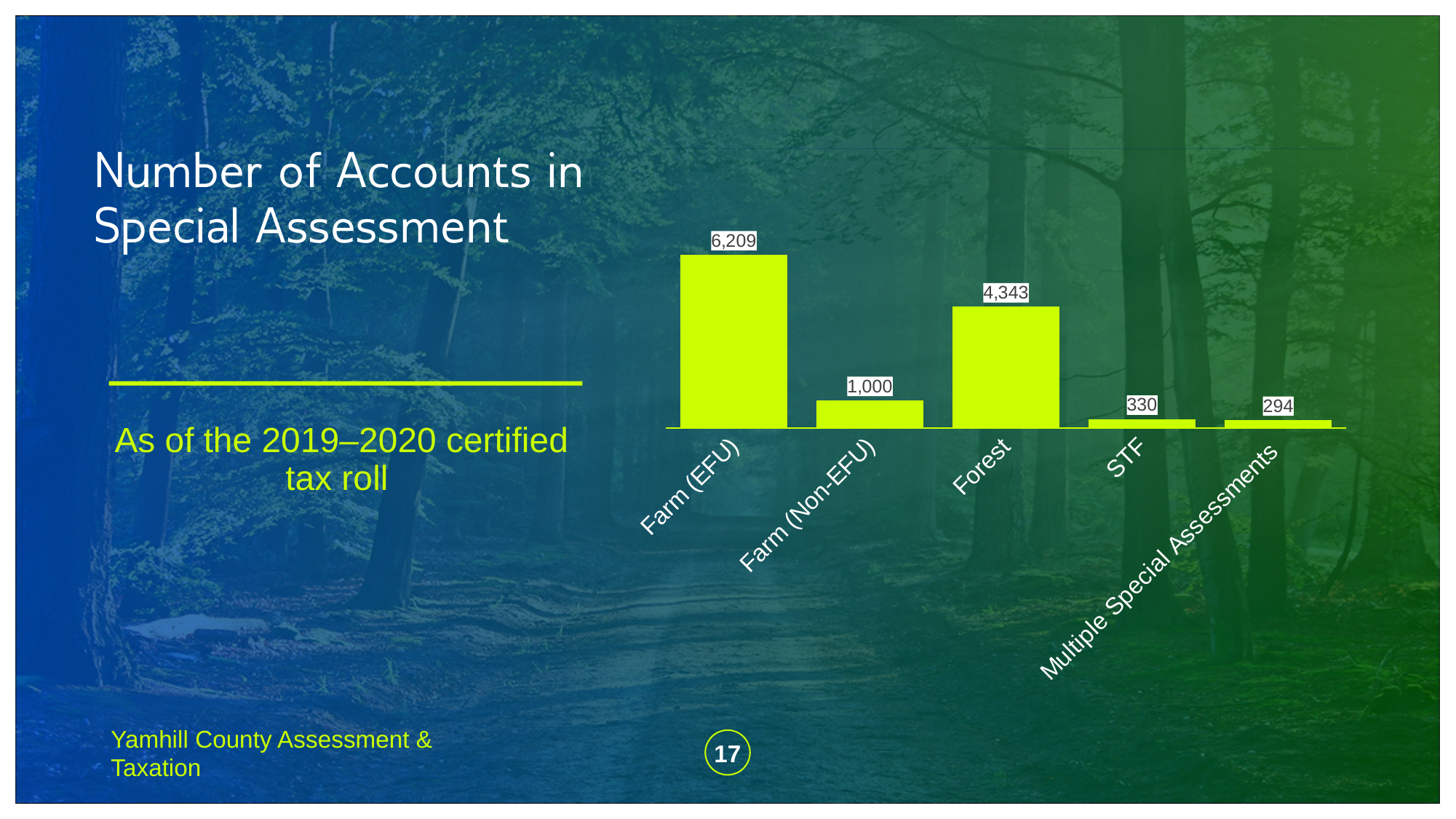

# Number of Accounts in Special Assessment

### Chart

| Category | Series 1 |
|---|---|
| Farm (EFU) | 6209.0 |
| Farm (Non-EFU) | 1000.0 |
| Forest | 4343.0 |
| STF | 330.0 |
| Multiple Special Assessments  | 294.0 |
As of the 2019–2020 certified tax roll
Yamhill County Assessment & Taxation
17